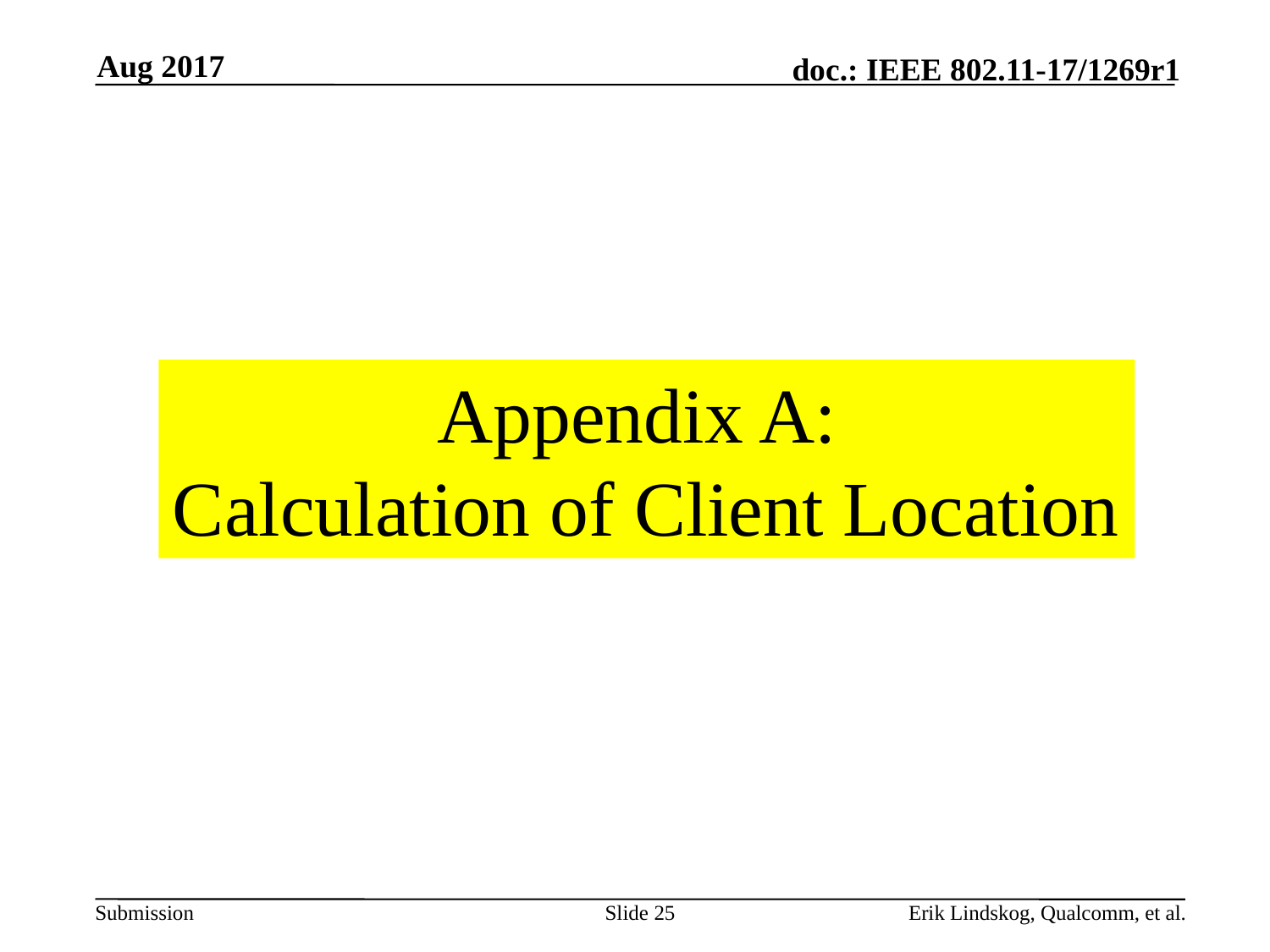

Aug 2017
Appendix A:
Calculation of Client Location
Slide 25
Erik Lindskog, Qualcomm, et al.